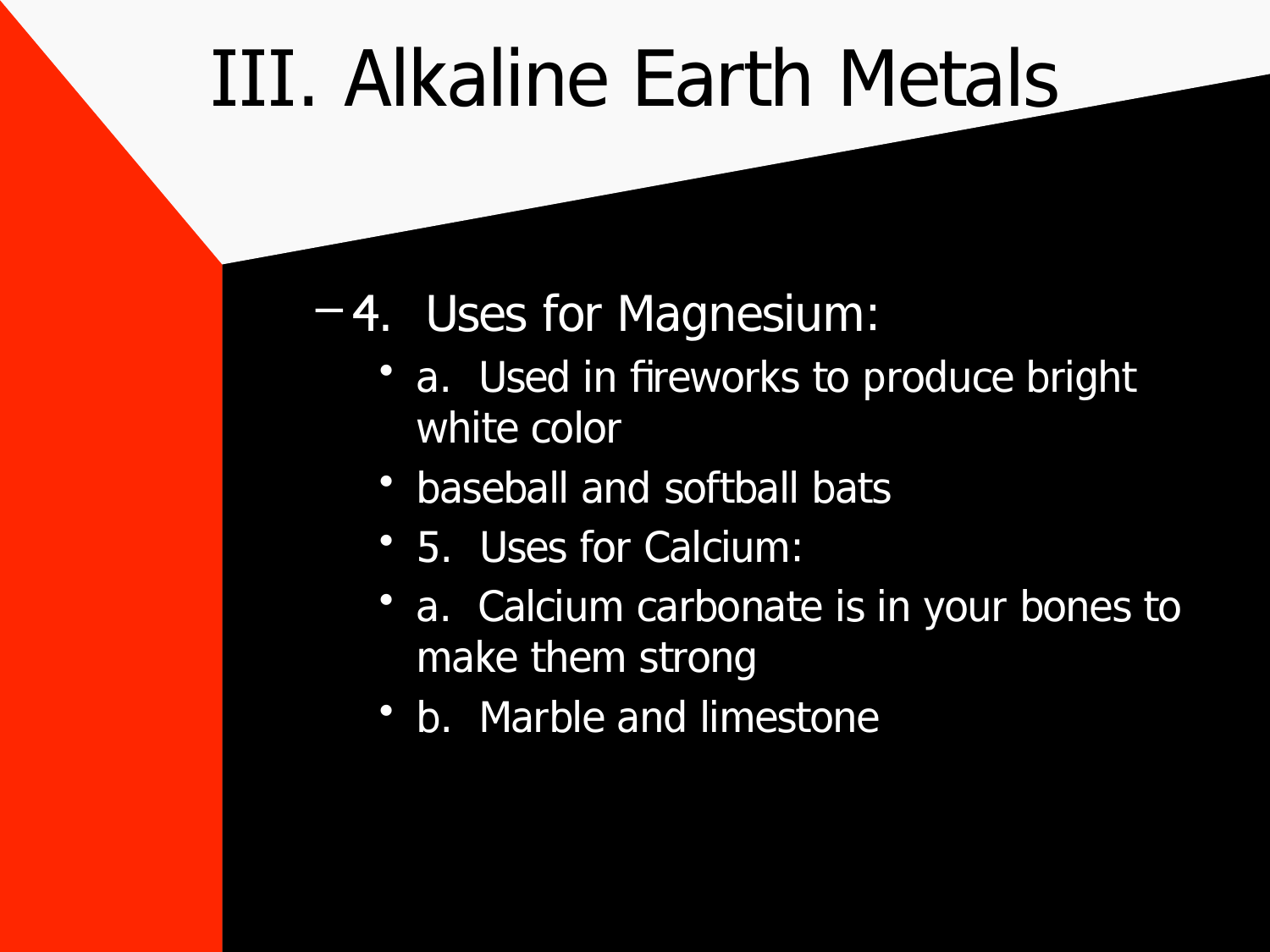

# III. Alkaline Earth Metals
4.  Uses for Magnesium:
a.  Used in fireworks to produce bright white color
baseball and softball bats
5.  Uses for Calcium:
a.  Calcium carbonate is in your bones to make them strong
b.  Marble and limestone